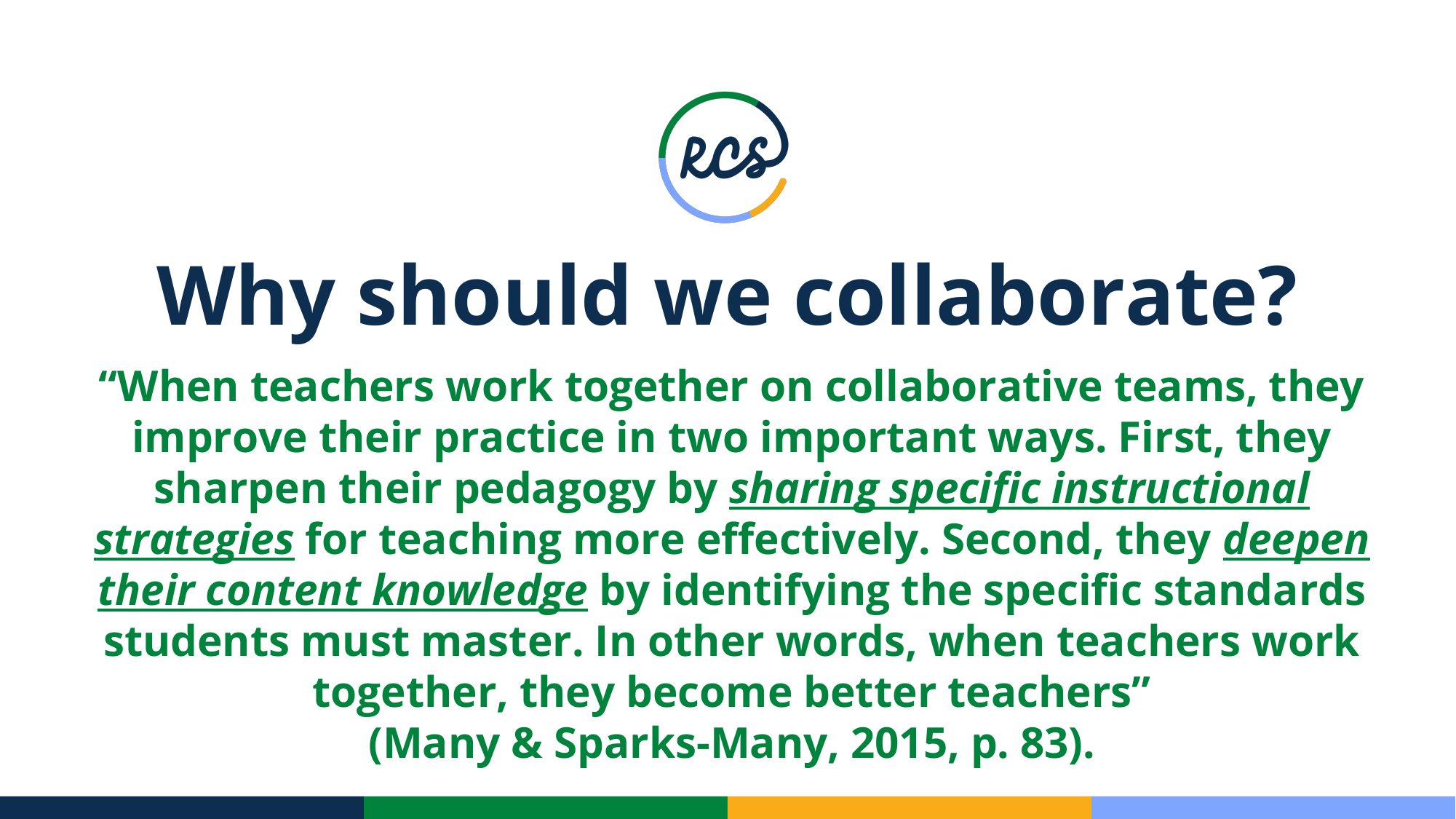

# Why should we collaborate?
“When teachers work together on collaborative teams, they improve their practice in two important ways. First, they sharpen their pedagogy by sharing specific instructional strategies for teaching more effectively. Second, they deepen their content knowledge by identifying the specific standards students must master. In other words, when teachers work together, they become better teachers”
(Many & Sparks-Many, 2015, p. 83).